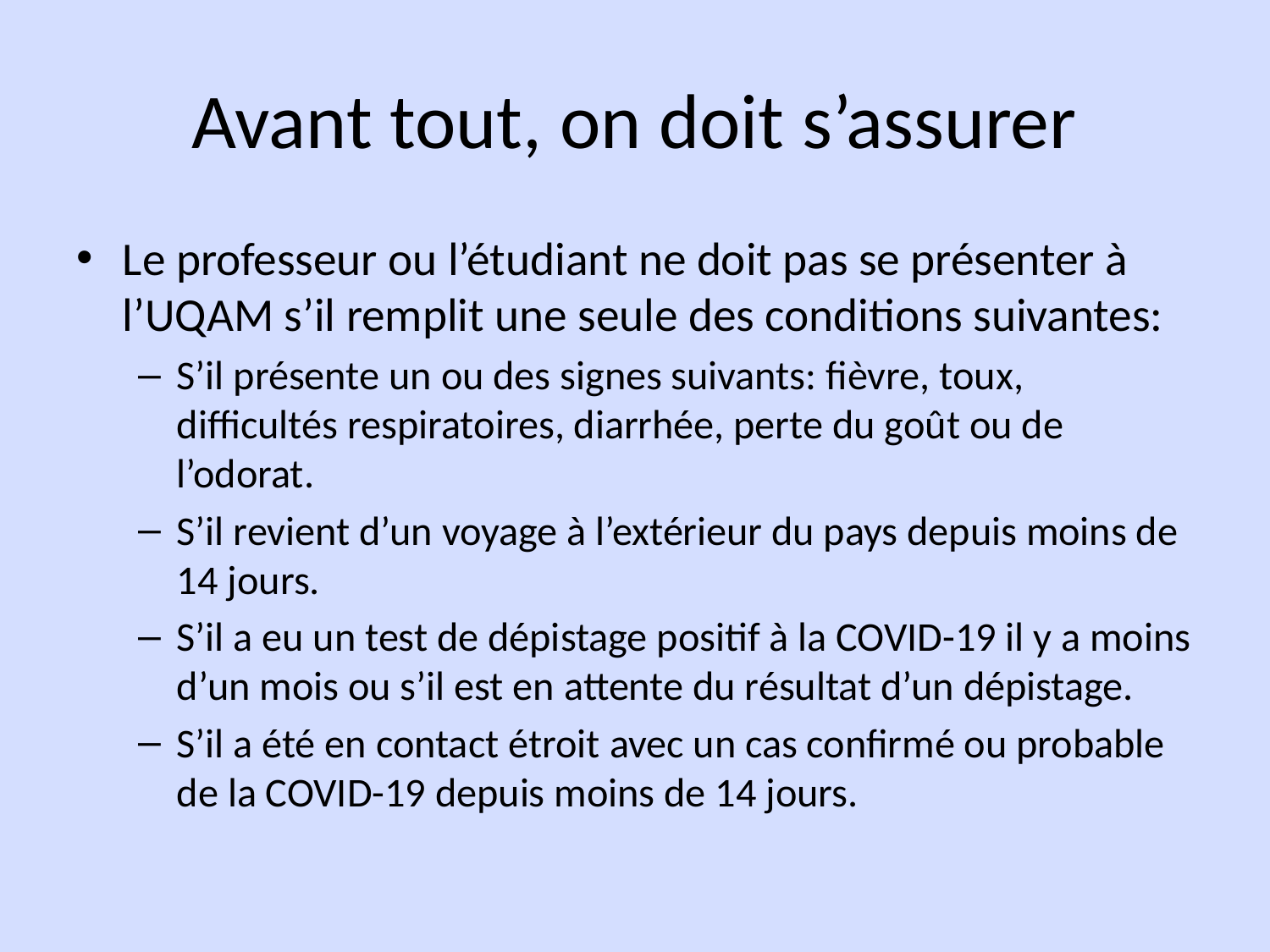

# Avant tout, on doit s’assurer
Le professeur ou l’étudiant ne doit pas se présenter à l’UQAM s’il remplit une seule des conditions suivantes:
S’il présente un ou des signes suivants: fièvre, toux, difficultés respiratoires, diarrhée, perte du goût ou de l’odorat.
S’il revient d’un voyage à l’extérieur du pays depuis moins de 14 jours.
S’il a eu un test de dépistage positif à la COVID-19 il y a moins d’un mois ou s’il est en attente du résultat d’un dépistage.
S’il a été en contact étroit avec un cas confirmé ou probable de la COVID-19 depuis moins de 14 jours.